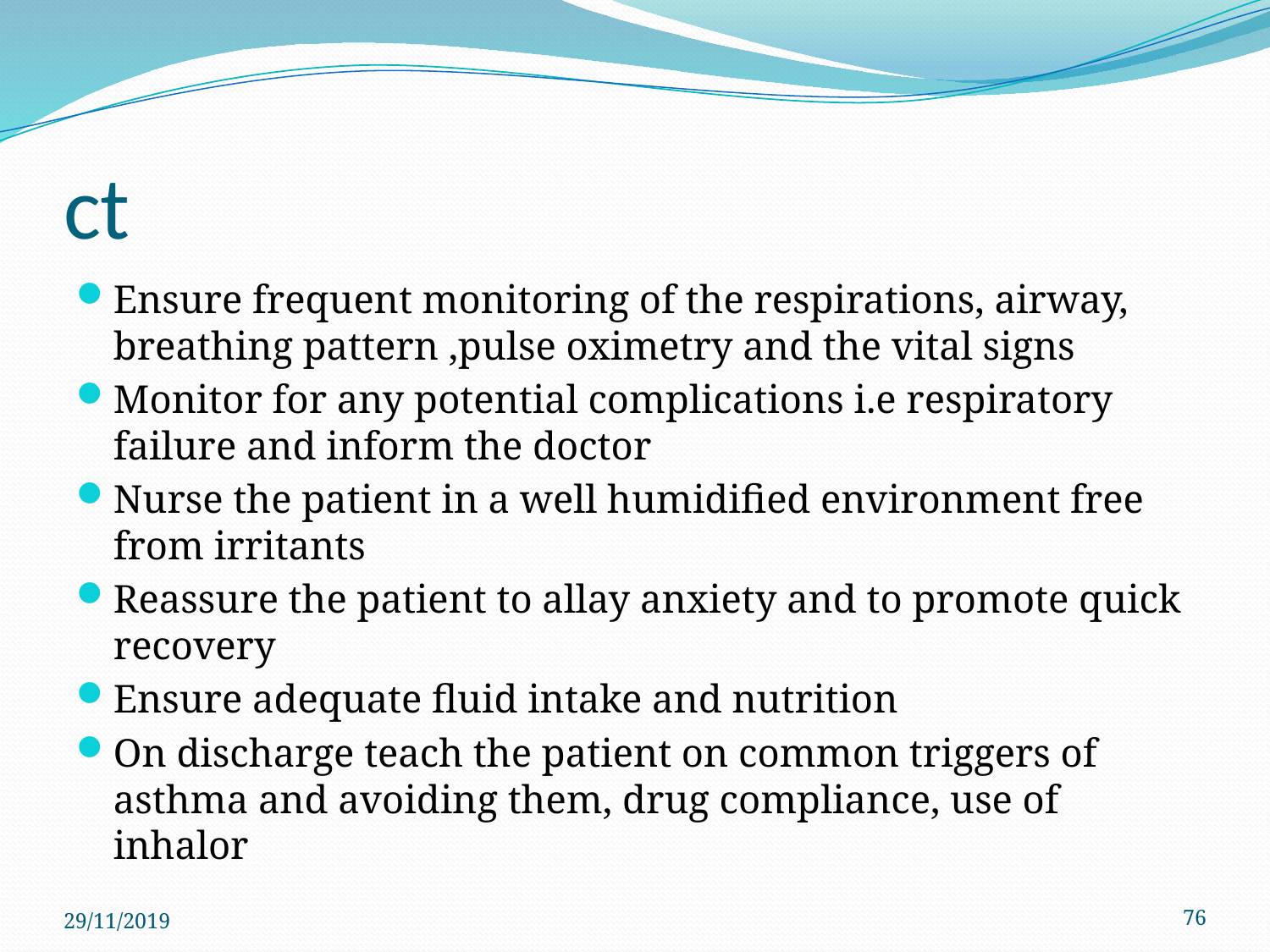

# ct
Ensure frequent monitoring of the respirations, airway, breathing pattern ,pulse oximetry and the vital signs
Monitor for any potential complications i.e respiratory failure and inform the doctor
Nurse the patient in a well humidified environment free from irritants
Reassure the patient to allay anxiety and to promote quick recovery
Ensure adequate fluid intake and nutrition
On discharge teach the patient on common triggers of asthma and avoiding them, drug compliance, use of inhalor

29/11/2019
76